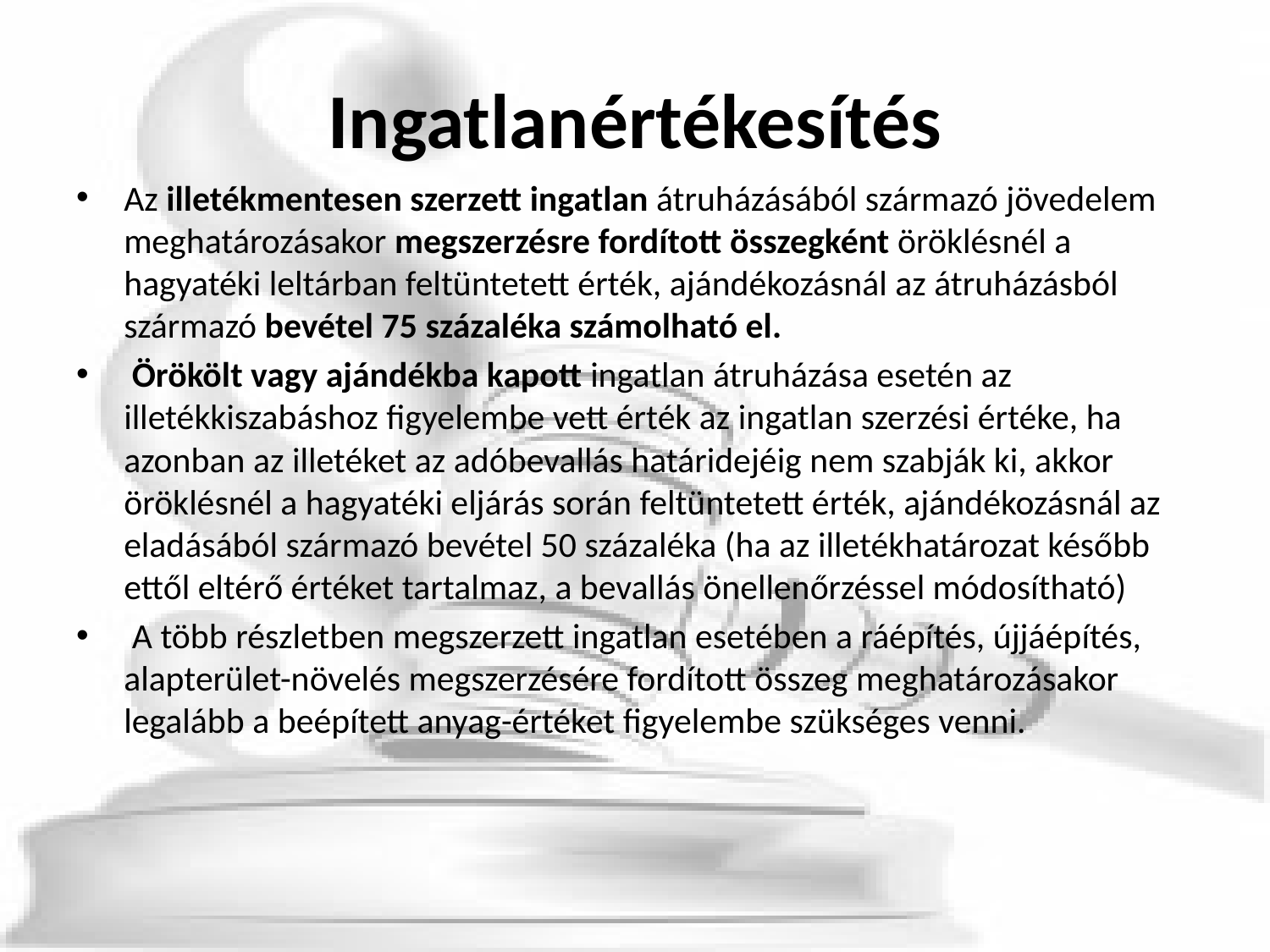

# Ingatlanértékesítés
Az illetékmentesen szerzett ingatlan átruházásából származó jövedelem meghatározásakor megszerzésre fordított összegként öröklésnél a hagyatéki leltárban feltüntetett érték, ajándékozásnál az átruházásból származó bevétel 75 százaléka számolható el.
 Örökölt vagy ajándékba kapott ingatlan átruházása esetén az illetékkiszabáshoz figyelembe vett érték az ingatlan szerzési értéke, ha azonban az illetéket az adóbevallás határidejéig nem szabják ki, akkor öröklésnél a hagyatéki eljárás során feltüntetett érték, ajándékozásnál az eladásából származó bevétel 50 százaléka (ha az illetékhatározat később ettől eltérő értéket tartalmaz, a bevallás önellenőrzéssel módosítható)
 A több részletben megszerzett ingatlan esetében a ráépítés, újjáépítés, alapterület-növelés megszerzésére fordított összeg meghatározásakor legalább a beépített anyag-értéket figyelembe szükséges venni.